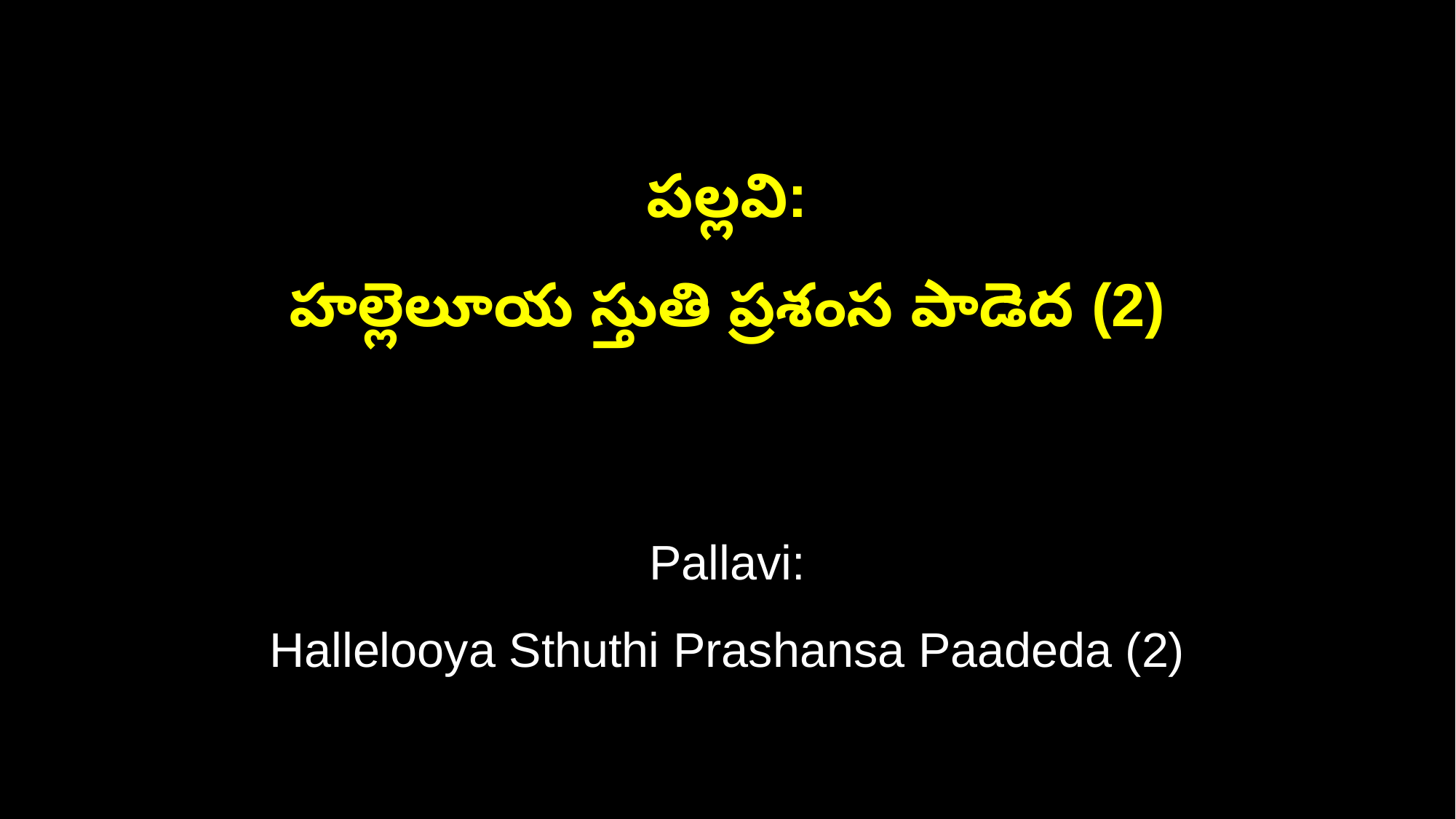

పల్లవి:
హల్లెలూయ స్తుతి ప్రశంస పాడెద (2)
Pallavi:
Hallelooya Sthuthi Prashansa Paadeda (2)